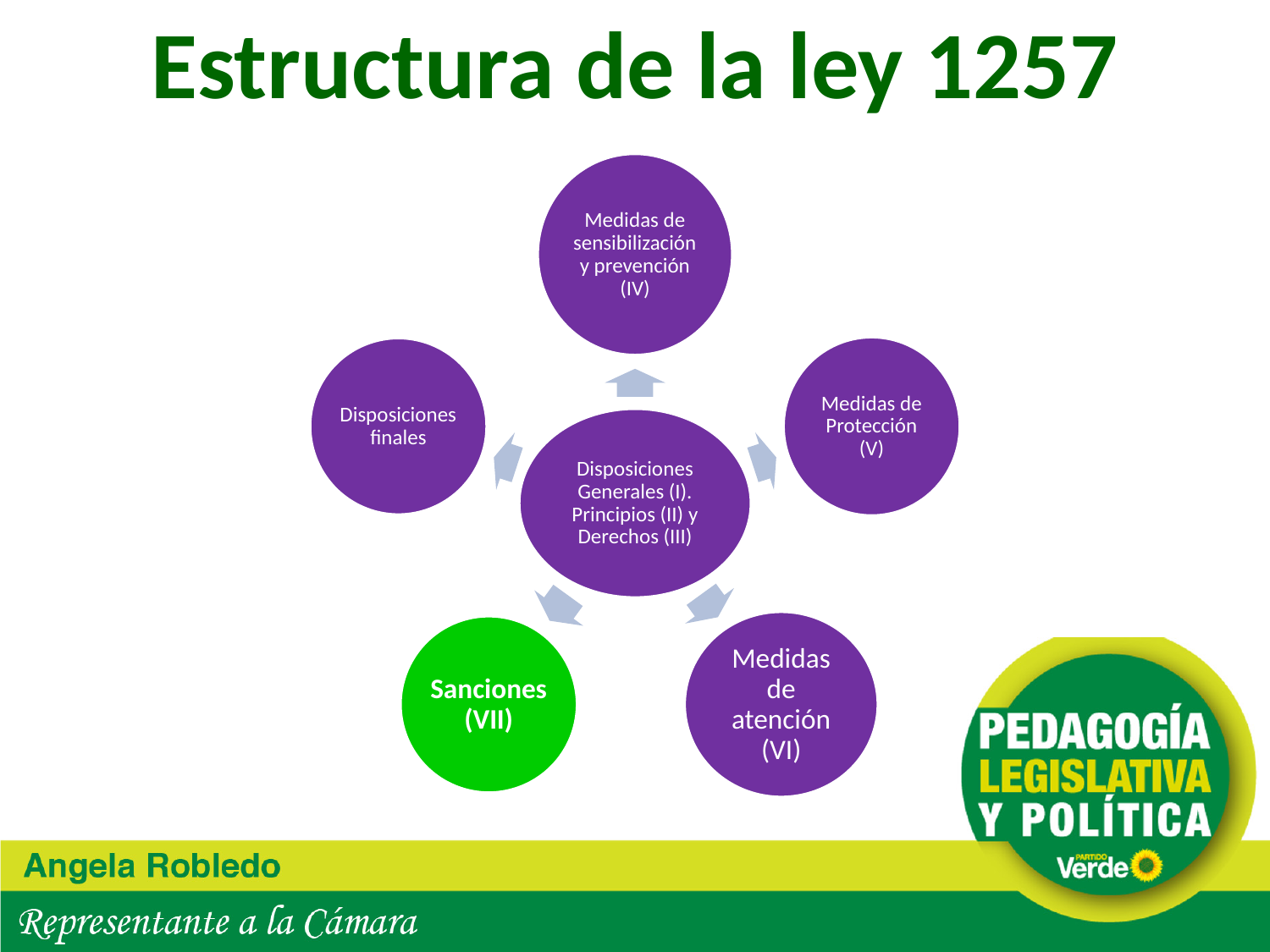

# Estructura de la ley 1257
Disposiciones Generales (I). Principios (II) y Derechos (III)

Medidas de sensibilización y prevención (IV)

Medidas de Protección (V)

Medidas de atención (VI)

Sanciones (VII)

Disposiciones finales